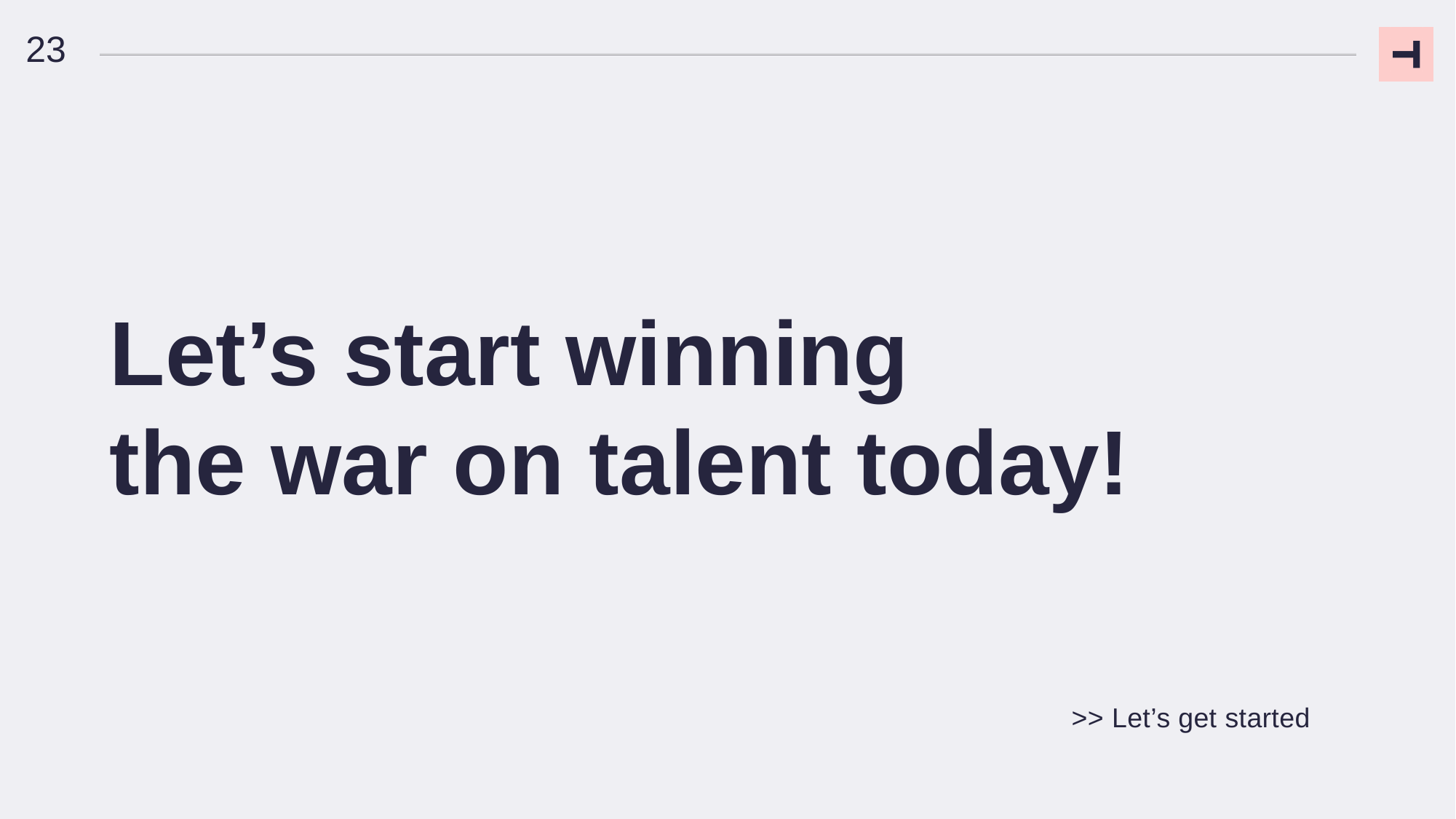

23
Let’s start winning
the war on talent today!
>> Let’s get started